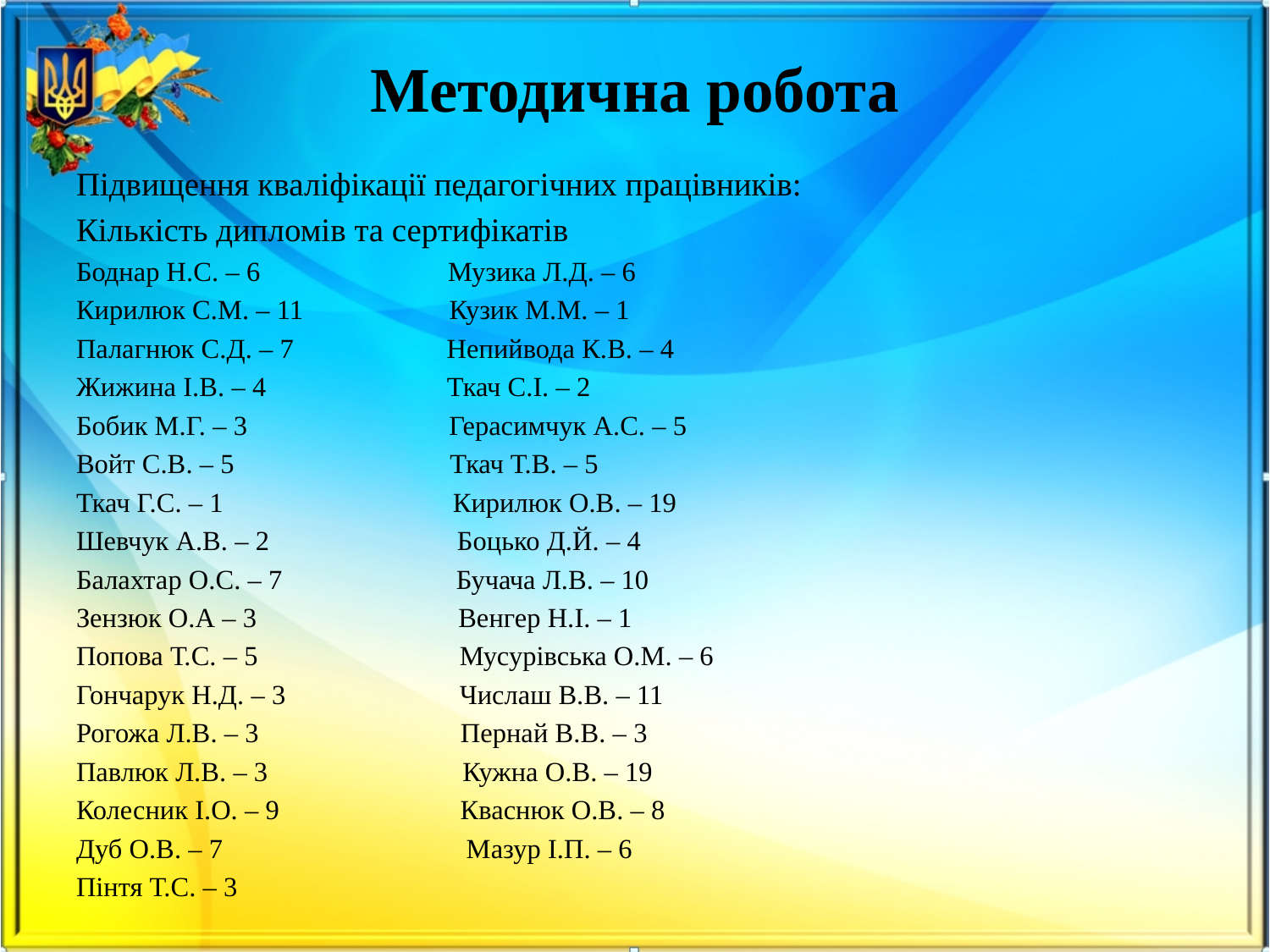

# Методична робота
Підвищення кваліфікації педагогічних працівників:
Кількість дипломів та сертифікатів
Боднар Н.С. – 6                           Музика Л.Д. – 6
Кирилюк С.М. – 11                     Кузик М.М. – 1
Палагнюк С.Д. – 7                      Непийвода К.В. – 4
Жижина І.В. – 4                          Ткач С.І. – 2
Бобик М.Г. – 3                             Герасимчук А.С. – 5
Войт С.В. – 5                               Ткач Т.В. – 5
Ткач Г.С. – 1                                 Кирилюк О.В. – 19
Шевчук А.В. – 2                           Боцько Д.Й. – 4
Балахтар О.С. – 7                         Бучача Л.В. – 10
Зензюк О.А – 3                             Венгер Н.І. – 1
Попова Т.С. – 5                             Мусурівська О.М. – 6
Гончарук Н.Д. – 3                         Числаш В.В. – 11
Рогожа Л.В. – 3                             Пернай В.В. – 3
Павлюк Л.В. – 3                            Кужна О.В. – 19
Колесник І.О. – 9                          Кваснюк О.В. – 8
Дуб О.В. – 7                                   Мазур І.П. – 6
Пінтя Т.С. – 3